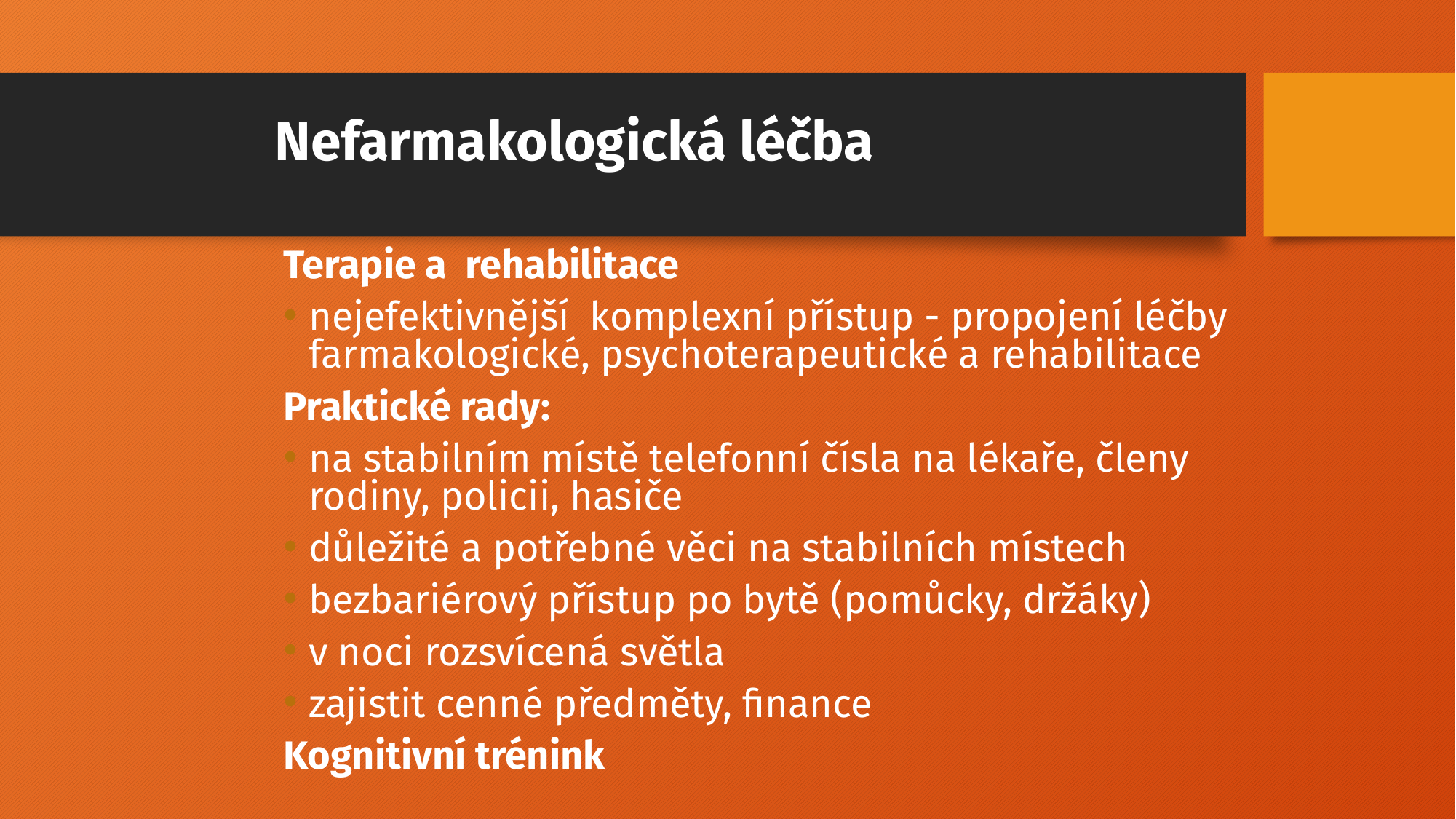

# Nefarmakologická léčba
Terapie a  rehabilitace
nejefektivnější  komplexní přístup - propojení léčby farmakologické, psychoterapeutické a rehabilitace
Praktické rady:
na stabilním místě telefonní čísla na lékaře, členy rodiny, policii, hasiče
důležité a potřebné věci na stabilních místech
bezbariérový přístup po bytě (pomůcky, držáky)
v noci rozsvícená světla
zajistit cenné předměty, finance
Kognitivní trénink